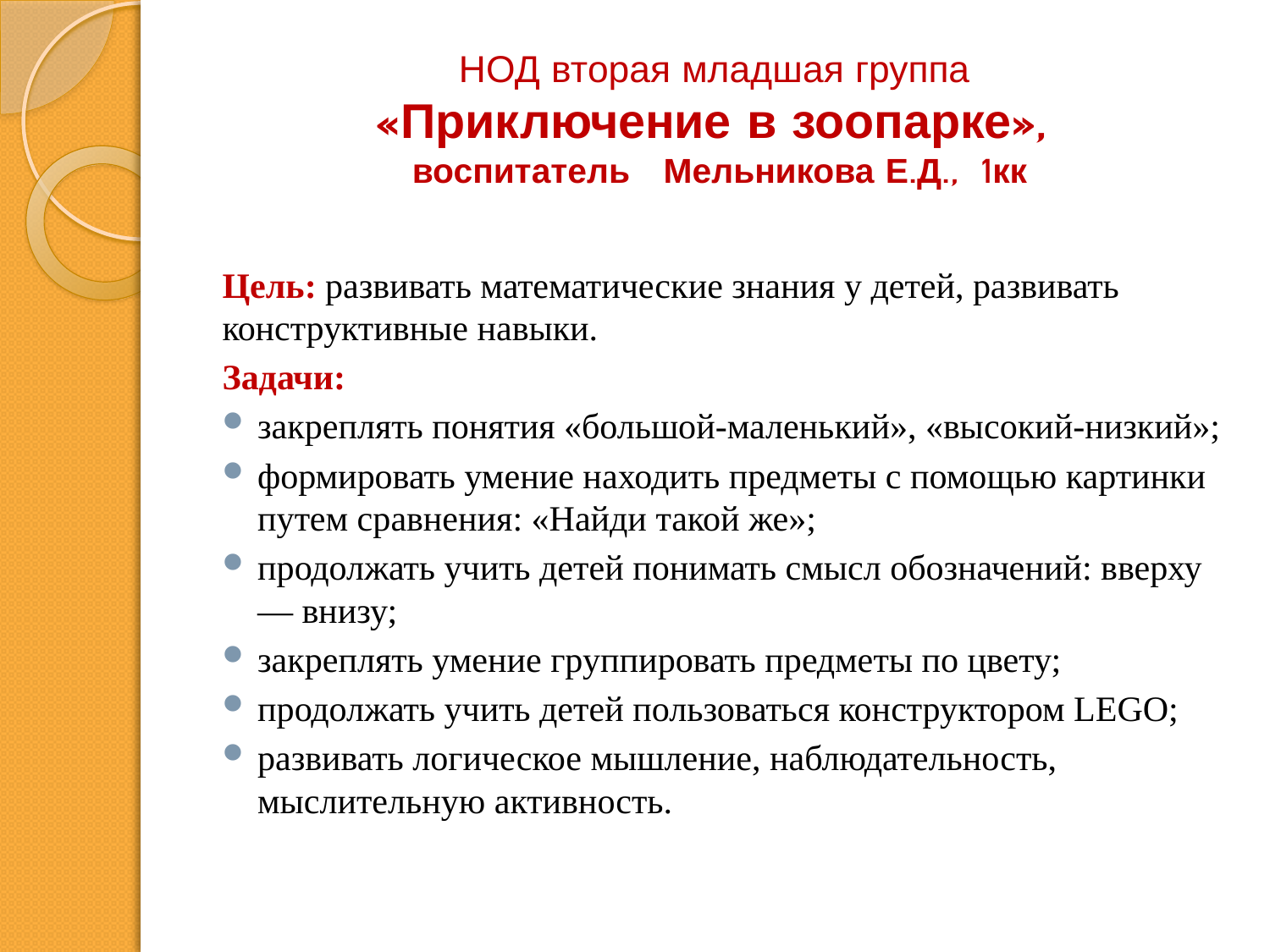

# НОД вторая младшая группа «Приключение в зоопарке», воспитатель   Мельникова Е.Д.,  1кк
Цель: развивать математические знания у детей, развивать конструктивные навыки.
Задачи:
закреплять понятия «большой-маленький», «высокий-низкий»;
формировать умение находить предметы с помощью картинки путем сравнения: «Найди такой же»;
продолжать учить детей понимать смысл обозначений: вверху — внизу;
закреплять умение группировать предметы по цвету;
продолжать учить детей пользоваться конструктором LEGO;
развивать логическое мышление, наблюдательность, мыслительную активность.